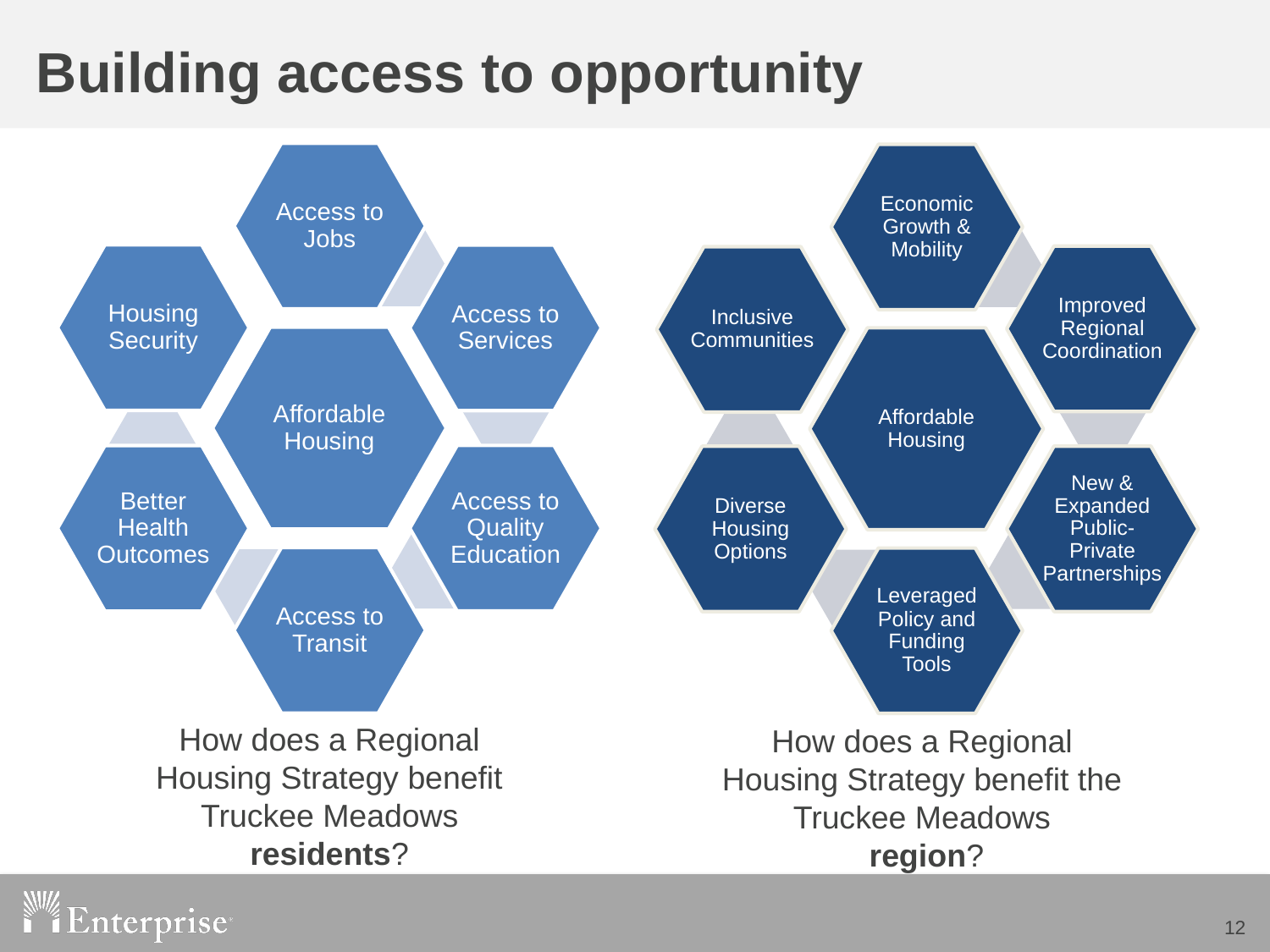

Building access to opportunity
Affordable Housing
Access to Jobs
Access to Services
Access to Quality Education
Access to Transit
Better Health Outcomes
Housing Security
Affordable Housing
Economic Growth & Mobility
Improved Regional Coordination
New & Expanded Public-Private Partnerships
Leveraged Policy and Funding Tools
Diverse Housing Options
Inclusive Communities
How does a Regional Housing Strategy benefit Truckee Meadows residents?
How does a Regional
Housing Strategy benefit the
Truckee Meadows
region?
12